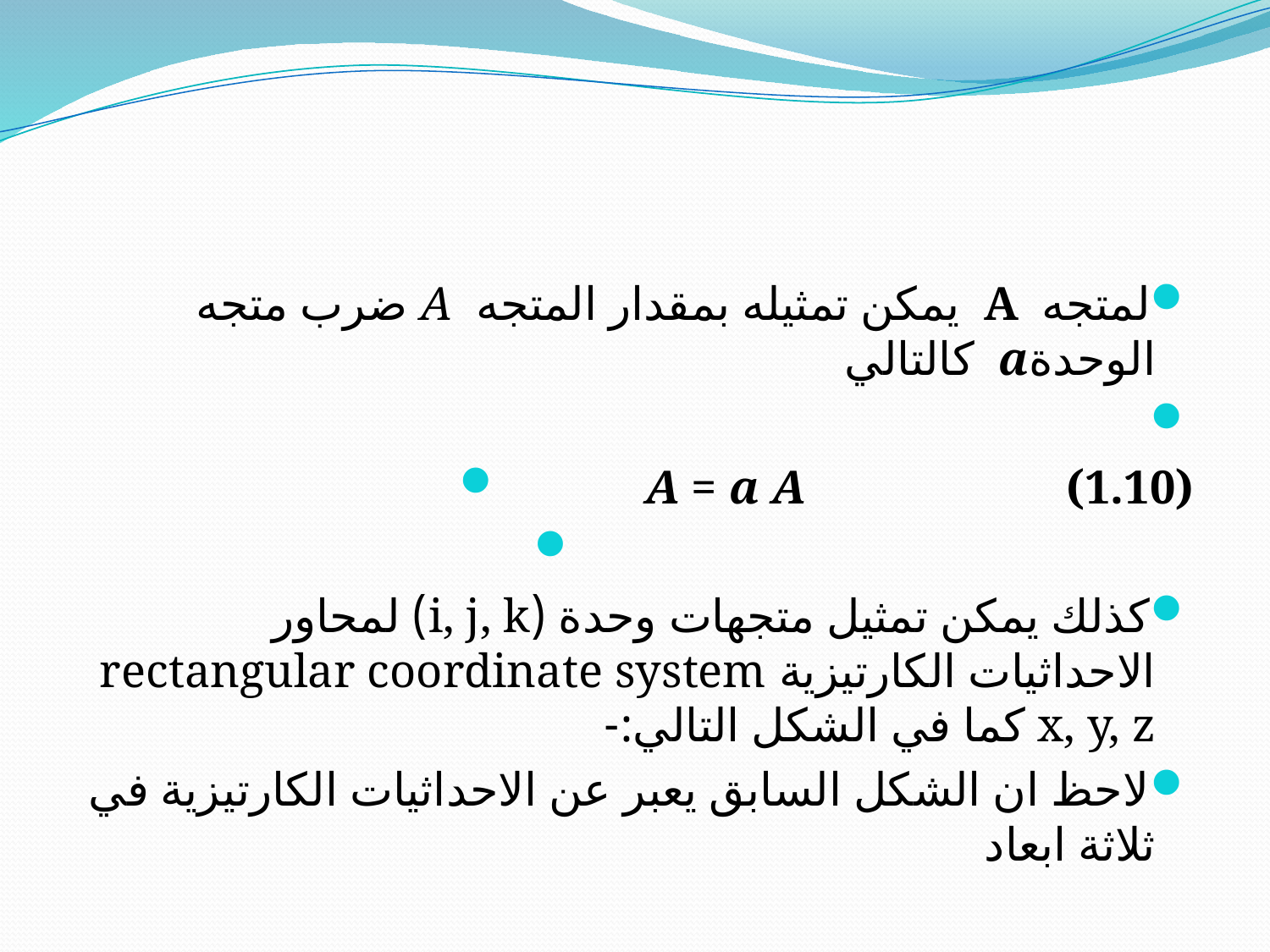

#
لمتجه  A  يمكن تمثيله بمقدار المتجه  A ضرب متجه الوحدةa  كالتالي

            A = a A                      (1.10)

كذلك يمكن تمثيل متجهات وحدة (i, j, k) لمحاور الاحداثيات الكارتيزية rectangular coordinate system x, y, z كما في الشكل التالي:-
لاحظ ان الشكل السابق يعبر عن الاحداثيات الكارتيزية في ثلاثة ابعاد